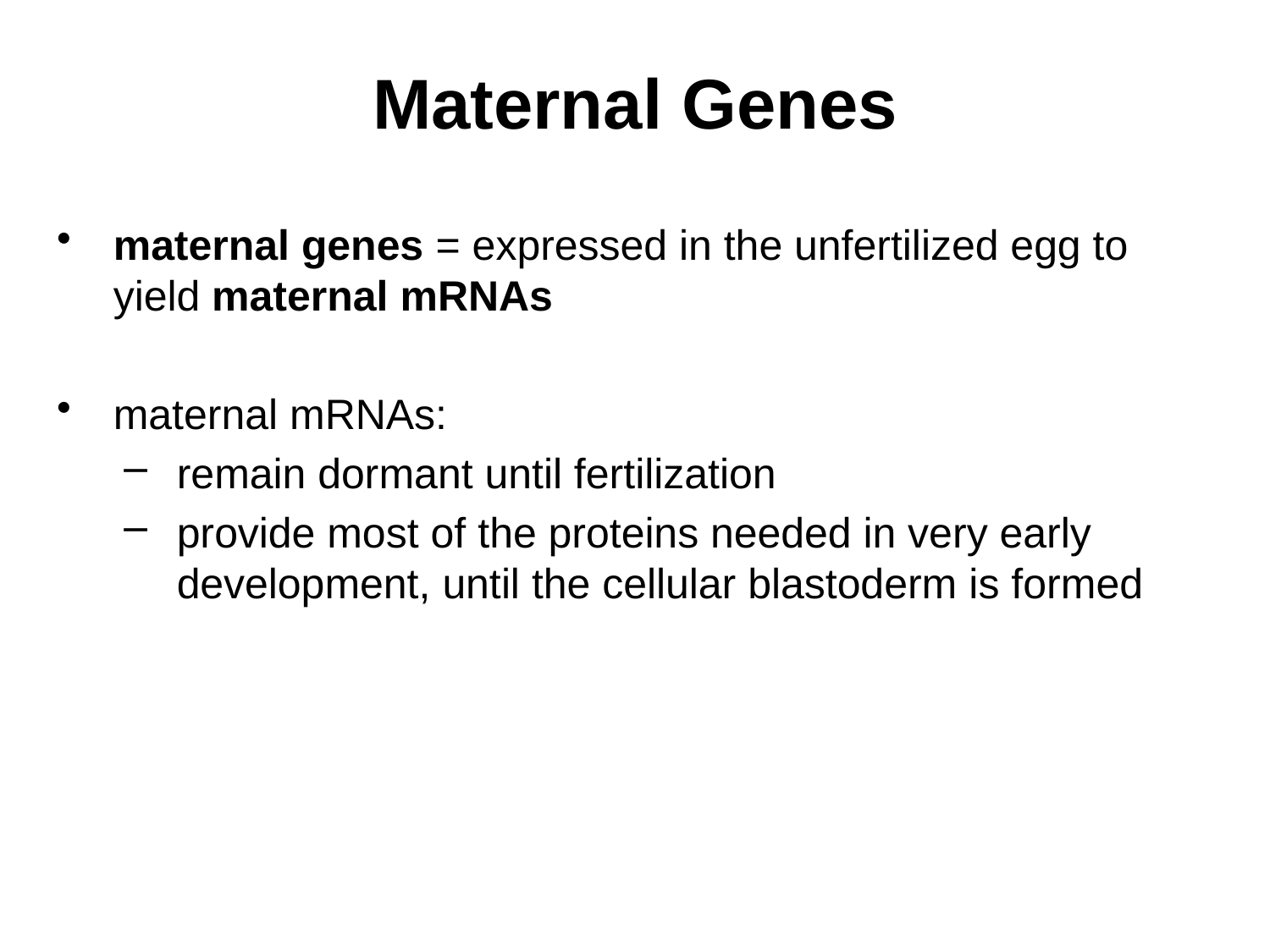

# Maternal Genes
maternal genes = expressed in the unfertilized egg to yield maternal mRNAs

maternal mRNAs:
remain dormant until fertilization
provide most of the proteins needed in very early development, until the cellular blastoderm is formed